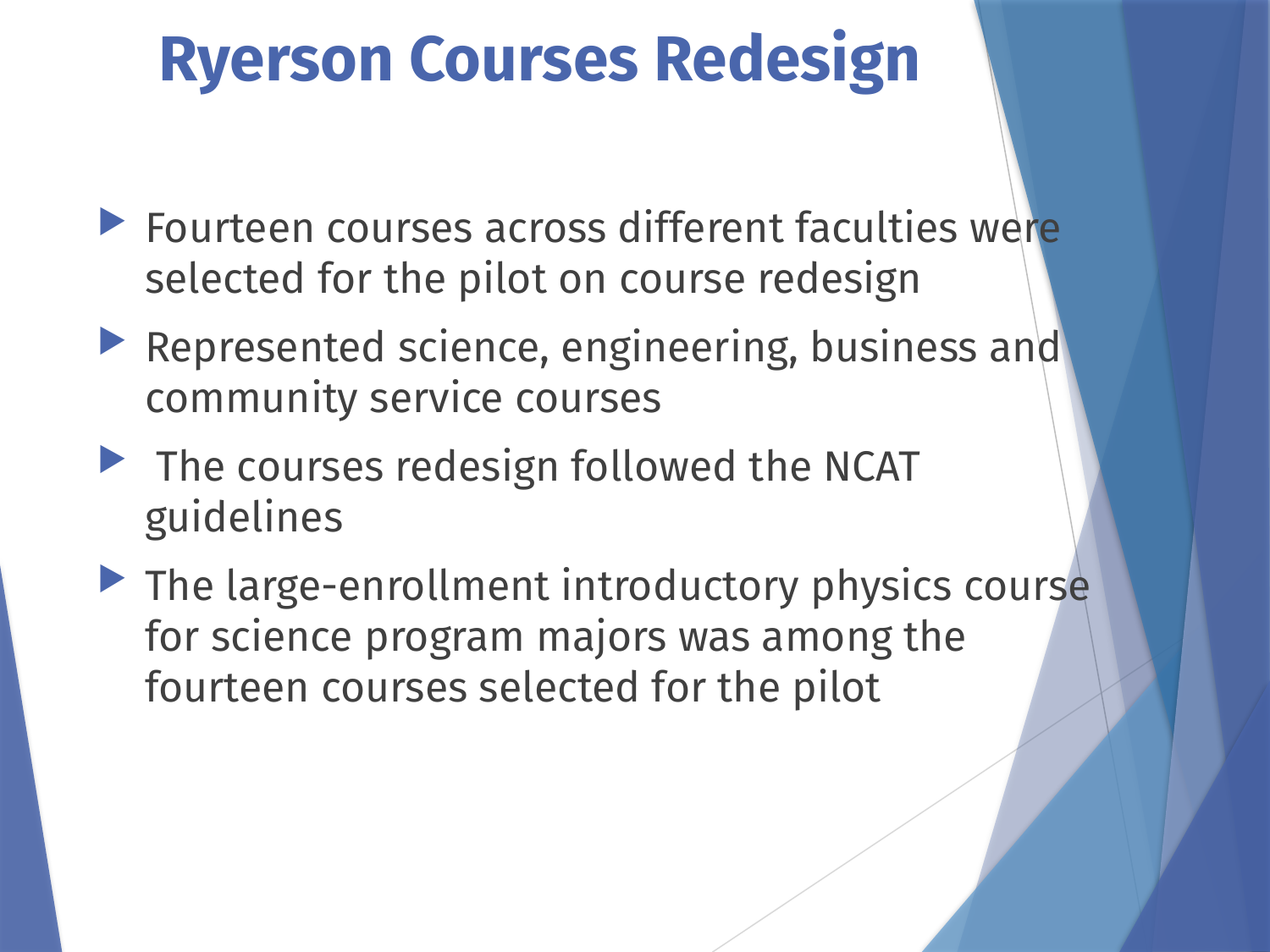

# Ryerson Courses Redesign
Fourteen courses across different faculties were selected for the pilot on course redesign
Represented science, engineering, business and community service courses
 The courses redesign followed the NCAT guidelines
The large-enrollment introductory physics course for science program majors was among the fourteen courses selected for the pilot